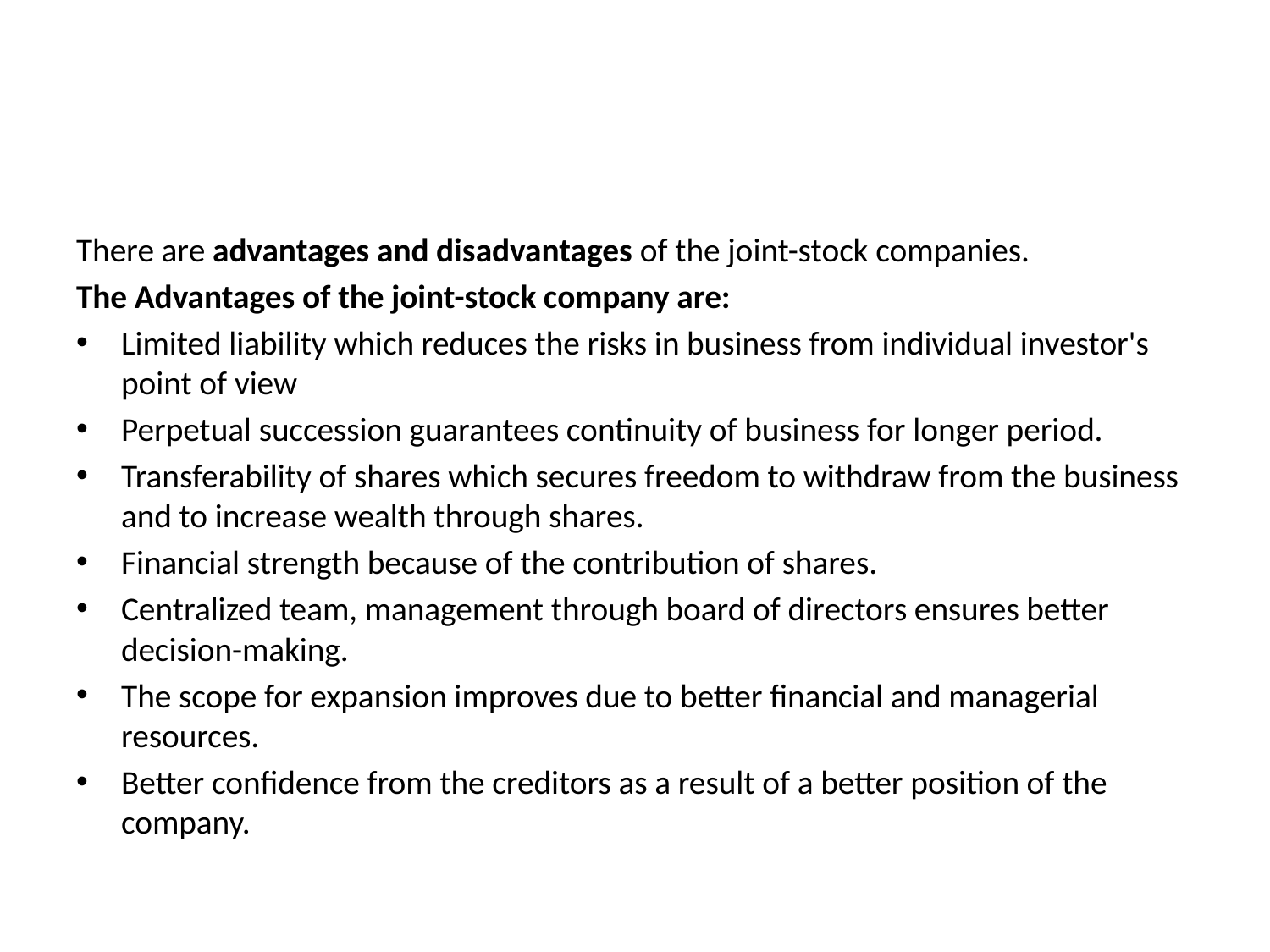

#
There are advantages and disadvantages of the joint-stock companies.
The Advantages of the joint-stock company are:
Limited liability which reduces the risks in business from individual investor's point of view
Perpetual succession guarantees continuity of business for longer period.
Transferability of shares which secures freedom to withdraw from the business and to increase wealth through shares.
Financial strength because of the contribution of shares.
Centralized team, management through board of directors ensures better decision-making.
The scope for expansion improves due to better financial and managerial resources.
Better confidence from the creditors as a result of a better position of the company.